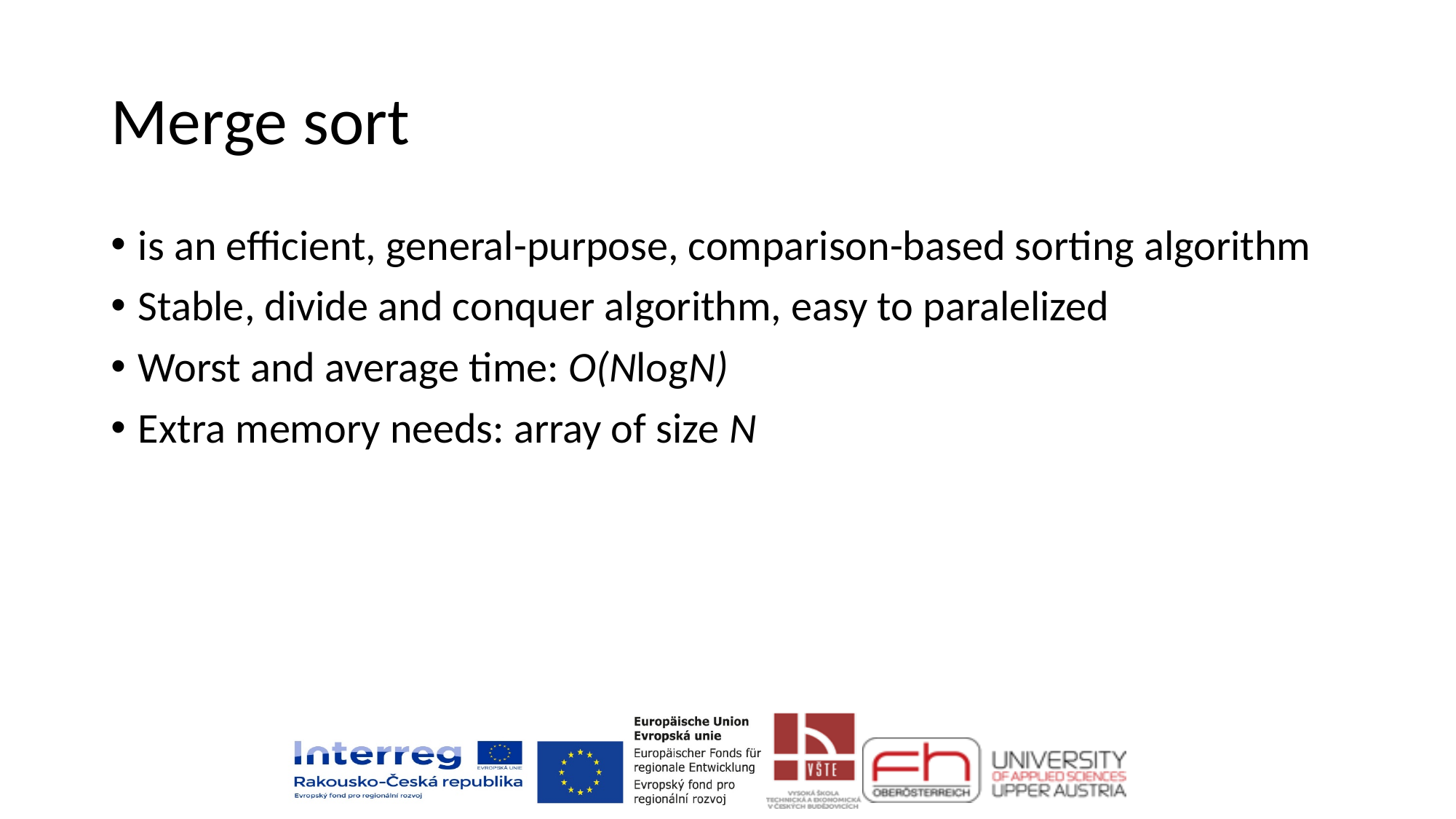

# Merge sort
is an efficient, general-purpose, comparison-based sorting algorithm
Stable, divide and conquer algorithm, easy to paralelized
Worst and average time: O(NlogN)
Extra memory needs: array of size N